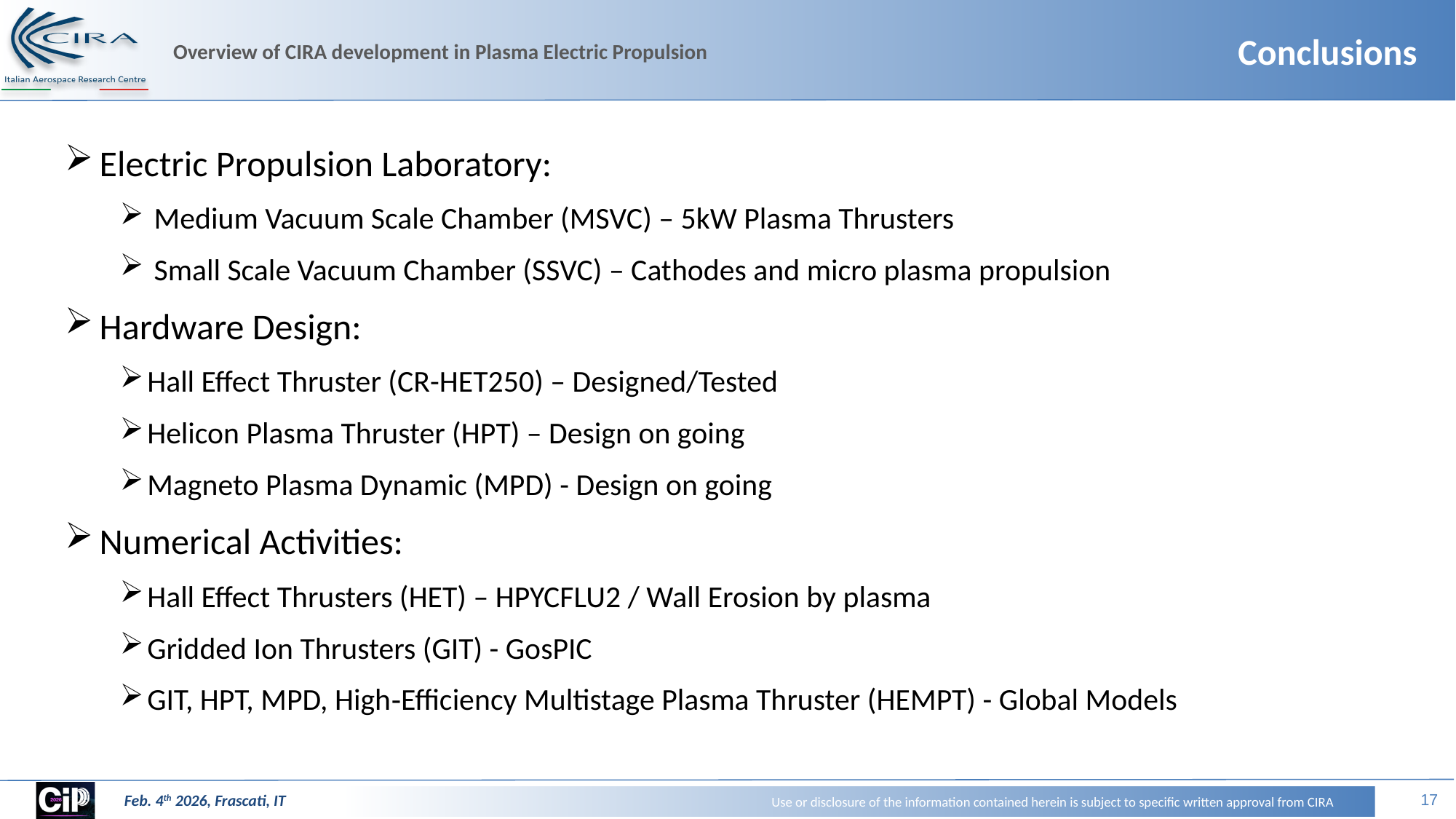

# Conclusions
Electric Propulsion Laboratory:
 Medium Vacuum Scale Chamber (MSVC) – 5kW Plasma Thrusters
 Small Scale Vacuum Chamber (SSVC) – Cathodes and micro plasma propulsion
Hardware Design:
Hall Effect Thruster (CR-HET250) – Designed/Tested
Helicon Plasma Thruster (HPT) – Design on going
Magneto Plasma Dynamic (MPD) - Design on going
Numerical Activities:
Hall Effect Thrusters (HET) – HPYCFLU2 / Wall Erosion by plasma
Gridded Ion Thrusters (GIT) - GosPIC
GIT, HPT, MPD, High‑Efficiency Multistage Plasma Thruster (HEMPT) - Global Models